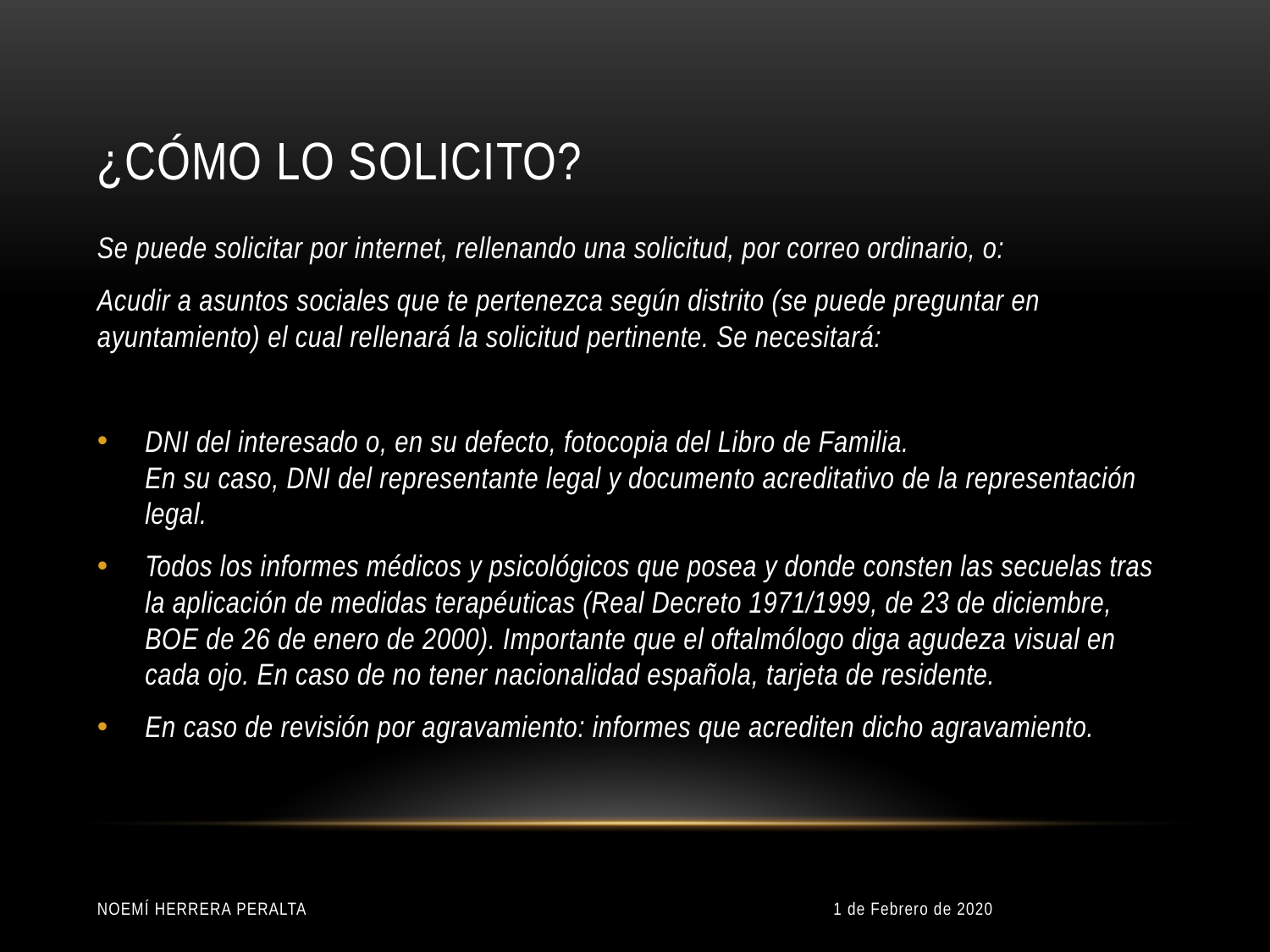

# ¿Cómo lo solicito?
Se puede solicitar por internet, rellenando una solicitud, por correo ordinario, o:
Acudir a asuntos sociales que te pertenezca según distrito (se puede preguntar en ayuntamiento) el cual rellenará la solicitud pertinente. Se necesitará:

DNI del interesado o, en su defecto, fotocopia del Libro de Familia.
En su caso, DNI del representante legal y documento acreditativo de la representación legal.
Todos los informes médicos y psicológicos que posea y donde consten las secuelas tras la aplicación de medidas terapéuticas (Real Decreto 1971/1999, de 23 de diciembre, BOE de 26 de enero de 2000). Importante que el oftalmólogo diga agudeza visual en cada ojo. En caso de no tener nacionalidad española, tarjeta de residente.
En caso de revisión por agravamiento: informes que acrediten dicho agravamiento.
Noemí Herrera Peralta
1 de Febrero de 2020